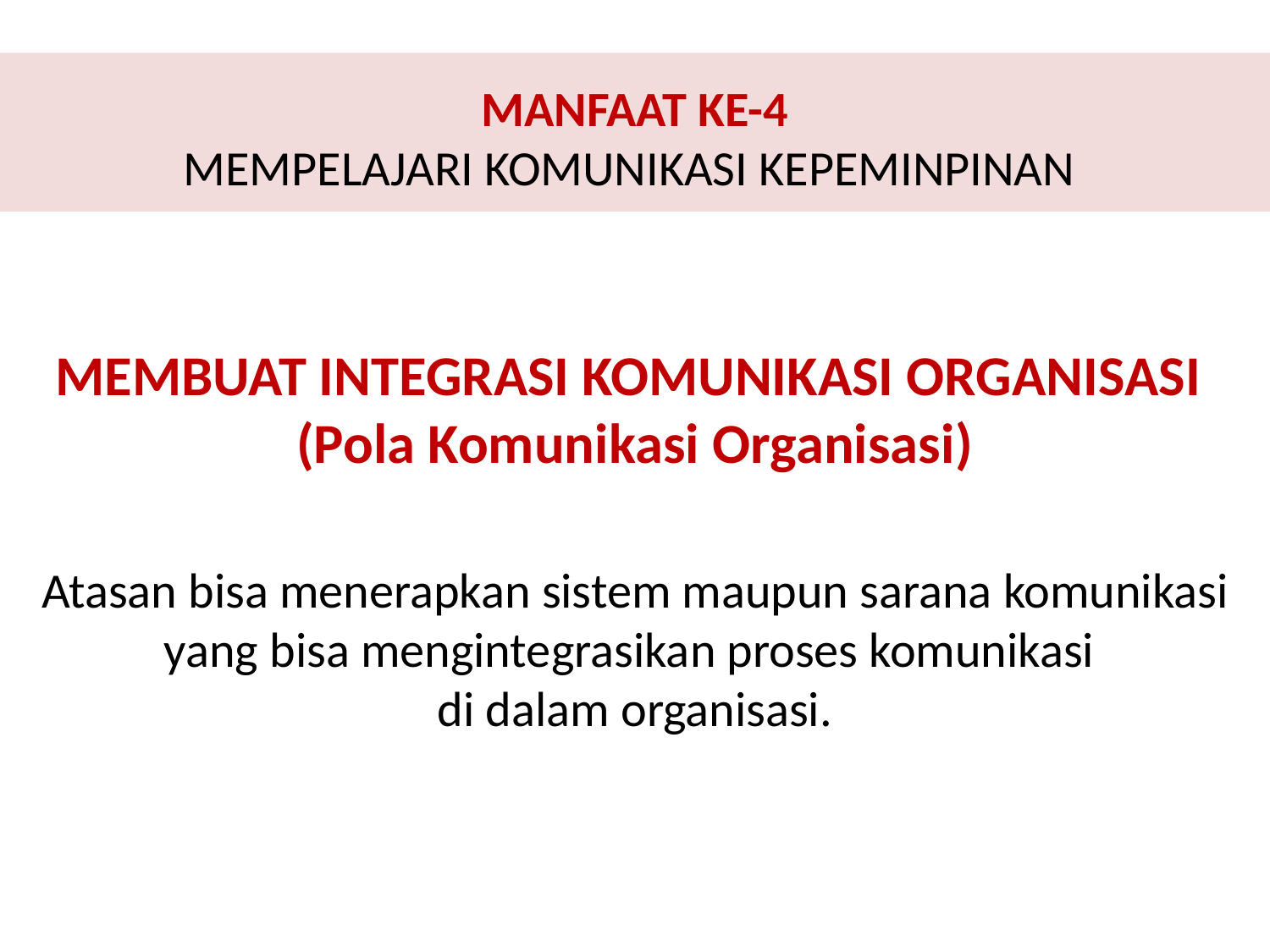

MANFAAT KE-4
MEMPELAJARI KOMUNIKASI KEPEMINPINAN

MEMBUAT INTEGRASI KOMUNIKASI ORGANISASI
(Pola Komunikasi Organisasi)

Atasan bisa menerapkan sistem maupun sarana komunikasi yang bisa mengintegrasikan proses komunikasi
di dalam organisasi.